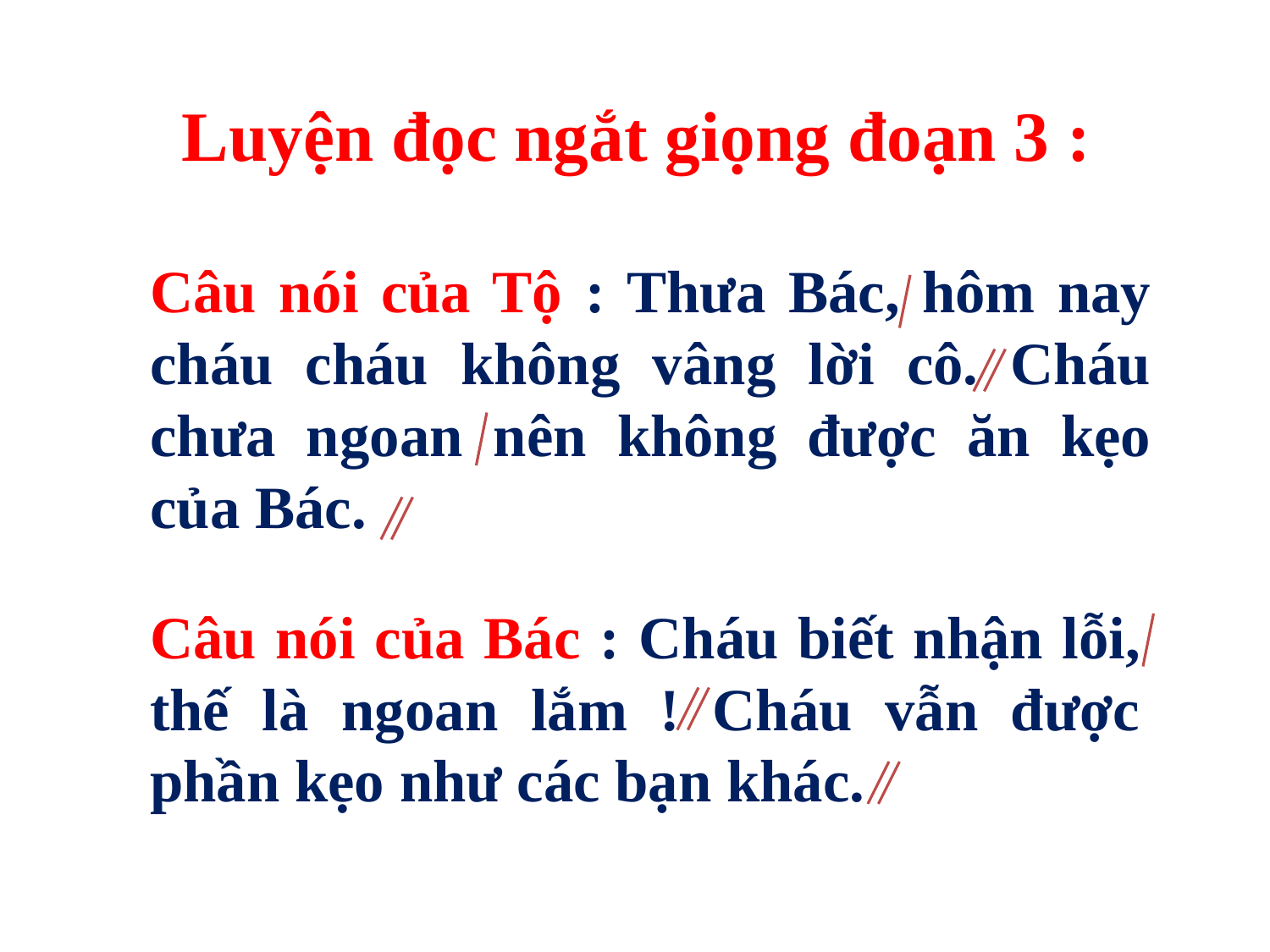

Luyện đọc ngắt giọng đoạn 3 :
Câu nói của Tộ : Thưa Bác, hôm nay cháu cháu không vâng lời cô. Cháu chưa ngoan nên không được ăn kẹo của Bác.
Câu nói của Bác : Cháu biết nhận lỗi, thế là ngoan lắm ! Cháu vẫn được phần kẹo như các bạn khác.